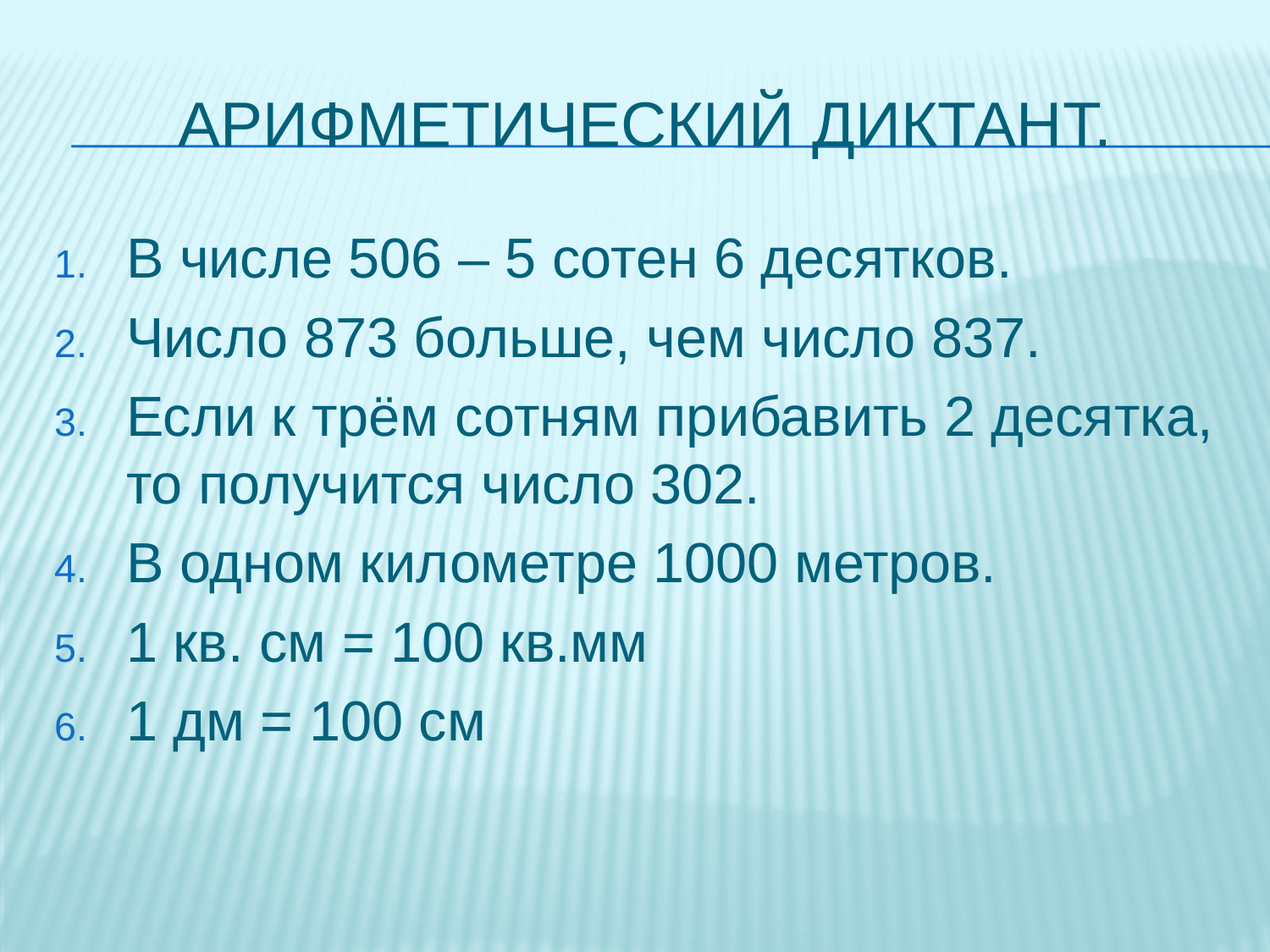

# Арифметический диктант.
В числе 506 – 5 сотен 6 десятков.
Число 873 больше, чем число 837.
Если к трём сотням прибавить 2 десятка, то получится число 302.
В одном километре 1000 метров.
1 кв. см = 100 кв.мм
1 дм = 100 см